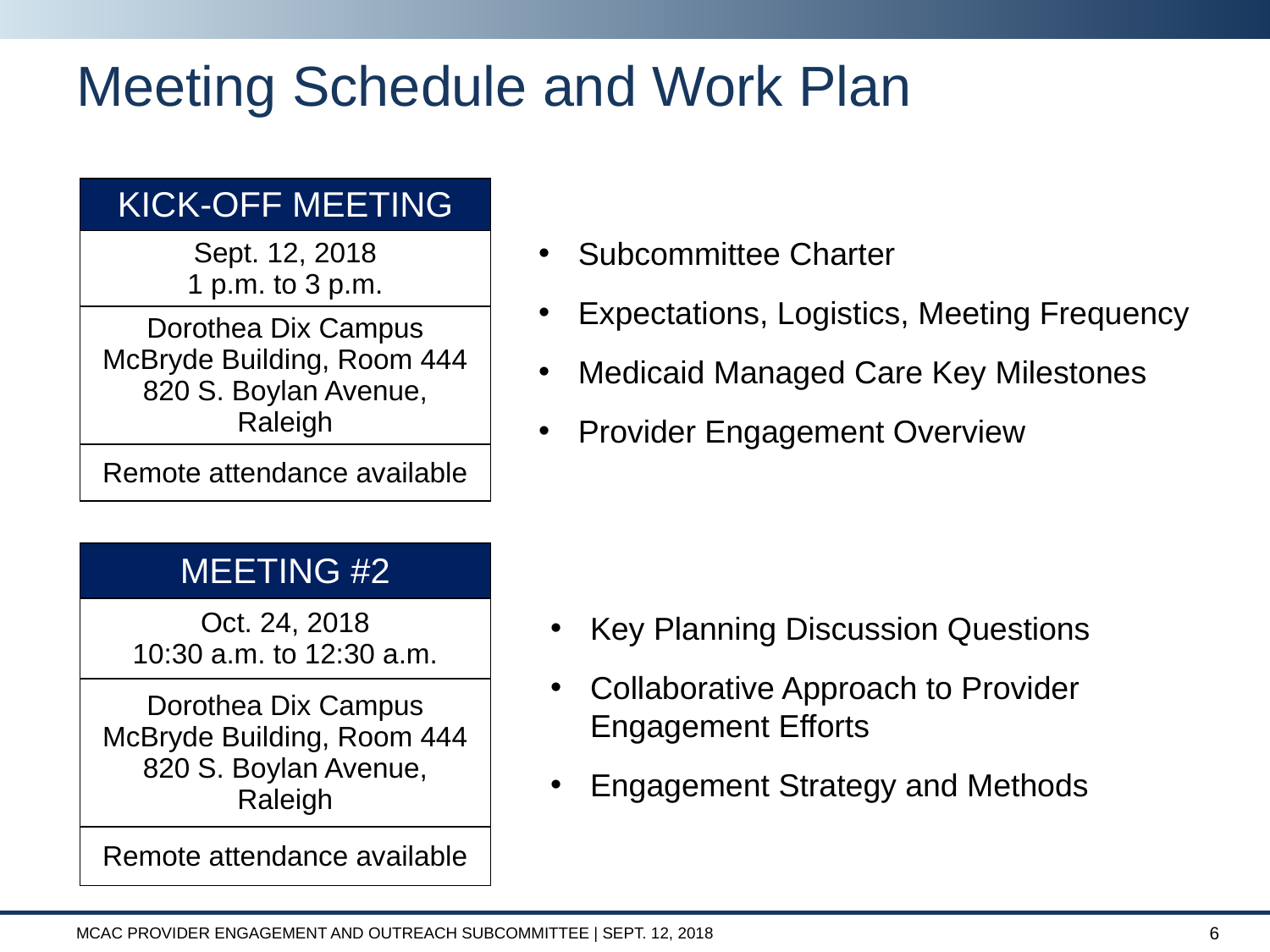

# Meeting Schedule and Work Plan
| KICK-OFF MEETING |
| --- |
| Sept. 12, 2018 1 p.m. to 3 p.m. |
| Dorothea Dix Campus McBryde Building, Room 444 820 S. Boylan Avenue, Raleigh |
| Remote attendance available |
Subcommittee Charter
Expectations, Logistics, Meeting Frequency
Medicaid Managed Care Key Milestones
Provider Engagement Overview
| MEETING #2 |
| --- |
| Oct. 24, 2018 10:30 a.m. to 12:30 a.m. |
| Dorothea Dix Campus McBryde Building, Room 444 820 S. Boylan Avenue, Raleigh |
| Remote attendance available |
Key Planning Discussion Questions
Collaborative Approach to Provider Engagement Efforts
Engagement Strategy and Methods
MCAC Provider Engagement and Outreach Subcommittee | Sept. 12, 2018
6